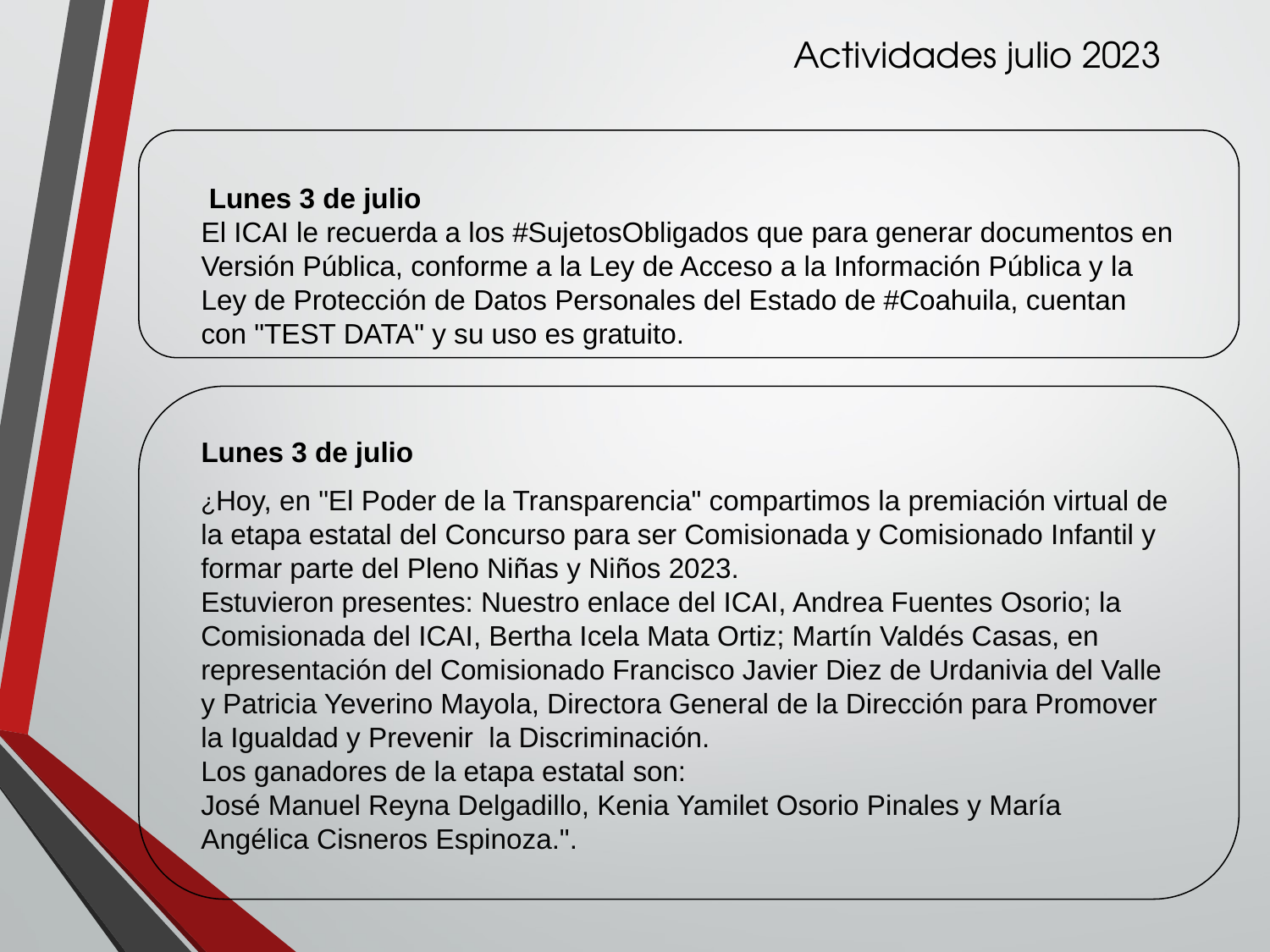

Actividades julio 2023

 Lunes 3 de julio
El ICAI le recuerda a los #SujetosObligados que para generar documentos en Versión Pública, conforme a la Ley de Acceso a la Información Pública y la Ley de Protección de Datos Personales del Estado de #Coahuila, cuentan con "TEST DATA" y su uso es gratuito.

Lunes 3 de julio

¿Hoy, en "El Poder de la Transparencia" compartimos la premiación virtual de la etapa estatal del Concurso para ser Comisionada y Comisionado Infantil y formar parte del Pleno Niñas y Niños 2023.
Estuvieron presentes: Nuestro enlace del ICAI, Andrea Fuentes Osorio; la Comisionada del ICAI, Bertha Icela Mata Ortiz; Martín Valdés Casas, en representación del Comisionado Francisco Javier Diez de Urdanivia del Valle y Patricia Yeverino Mayola, Directora General de la Dirección para Promover la Igualdad y Prevenir  la Discriminación.
Los ganadores de la etapa estatal son:
José Manuel Reyna Delgadillo, Kenia Yamilet Osorio Pinales y María Angélica Cisneros Espinoza.".